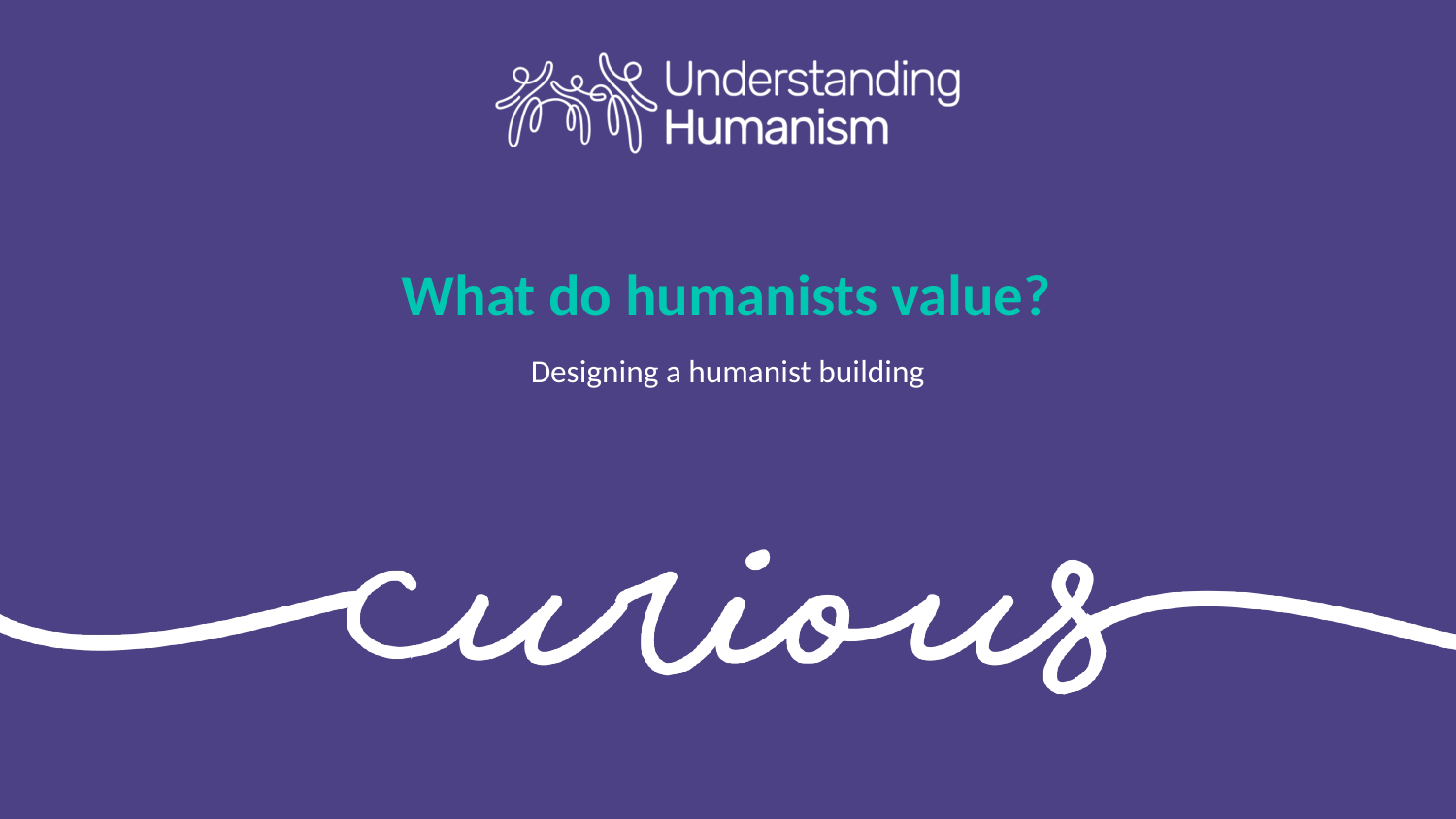

# What do humanists value?
Designing a humanist building